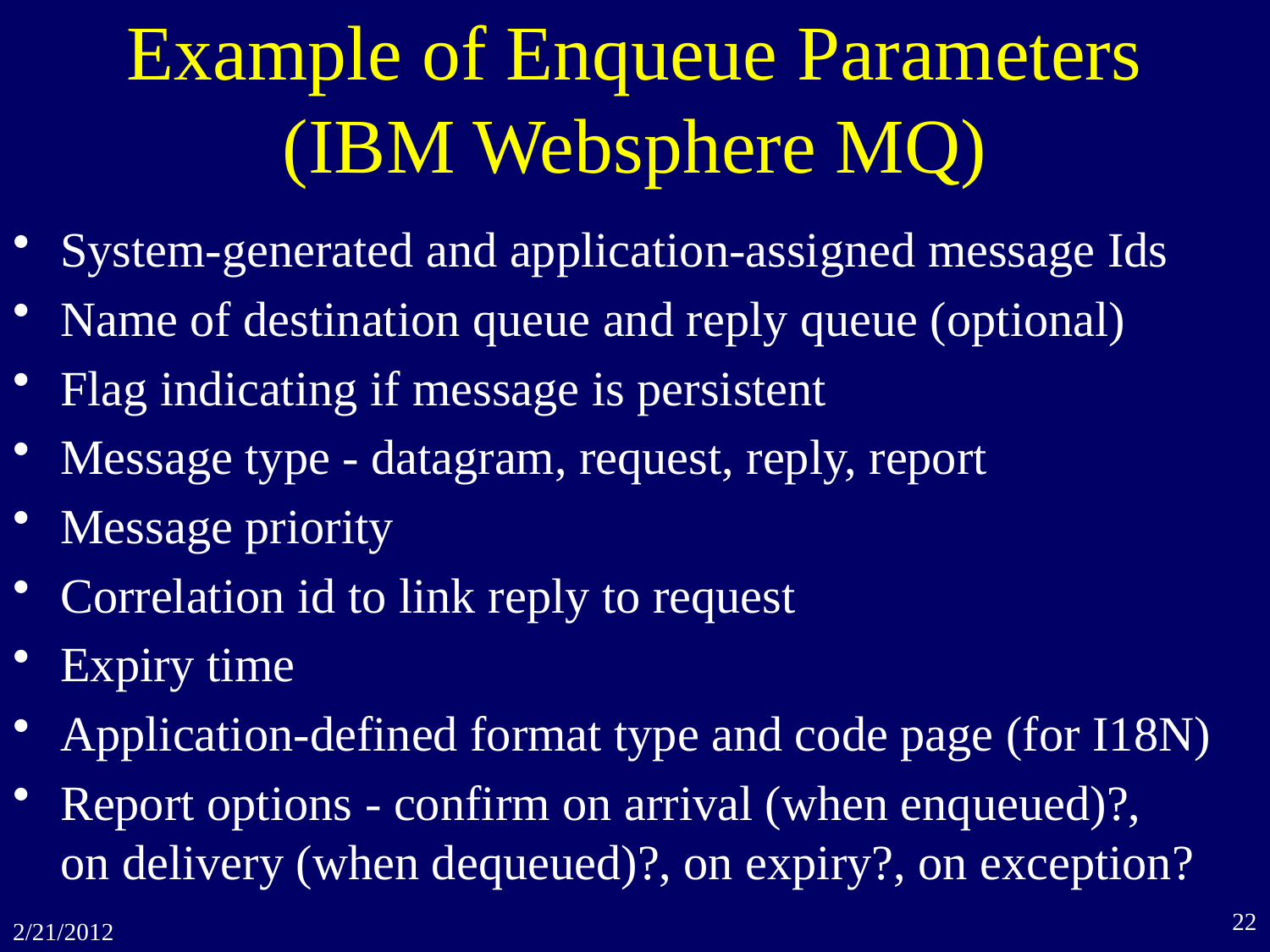

# Example of Enqueue Parameters (IBM Websphere MQ)
System-generated and application-assigned message Ids
Name of destination queue and reply queue (optional)
Flag indicating if message is persistent
Message type - datagram, request, reply, report
Message priority
Correlation id to link reply to request
Expiry time
Application-defined format type and code page (for I18N)
Report options - confirm on arrival (when enqueued)?,
on delivery (when dequeued)?, on expiry?, on exception?
22
2/21/2012